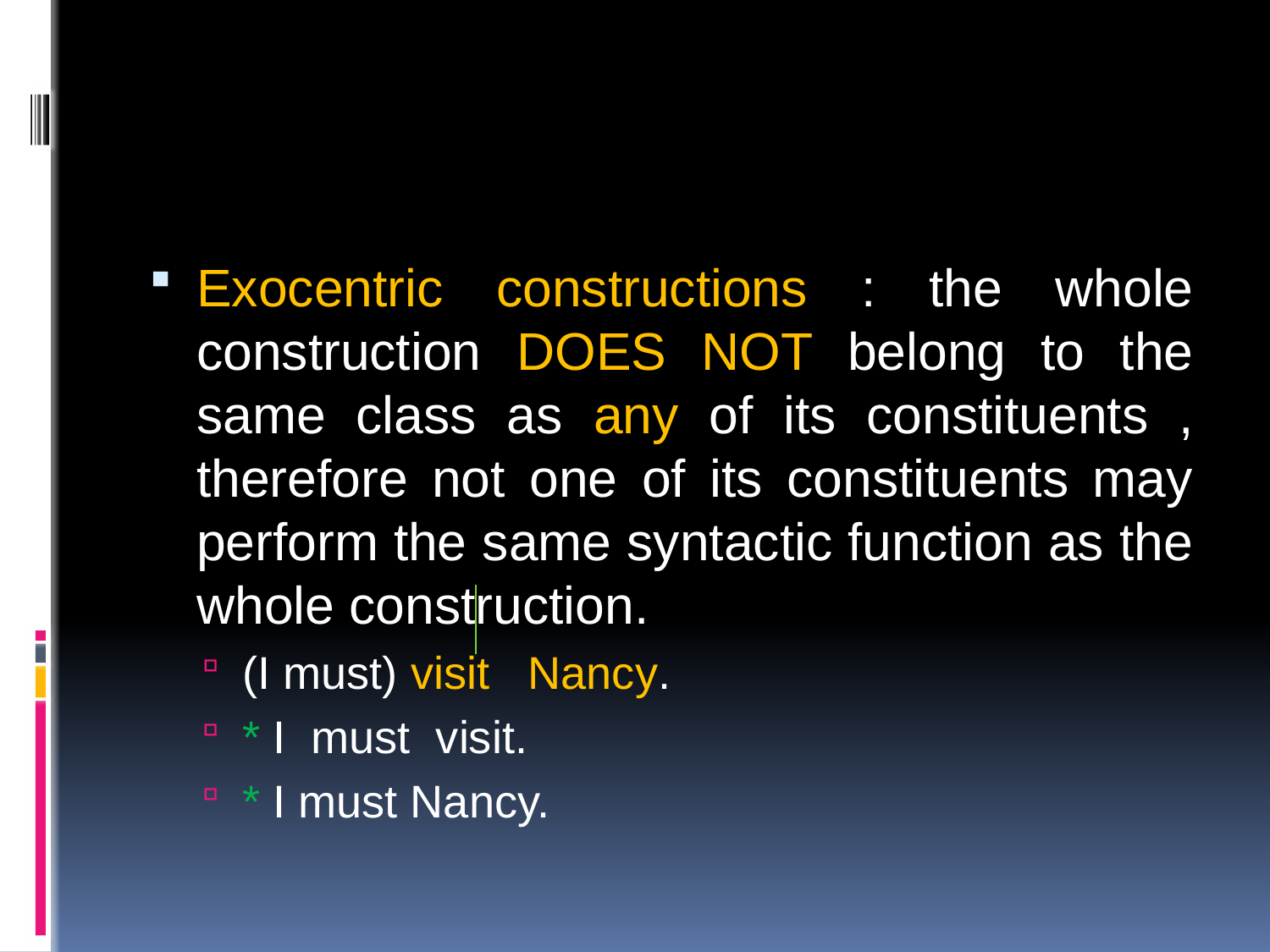

#
Exocentric constructions : the whole construction DOES NOT belong to the same class as any of its constituents , therefore not one of its constituents may perform the same syntactic function as the whole construction.
(I must) visit   Nancy.
* I  must  visit.
* I must Nancy.